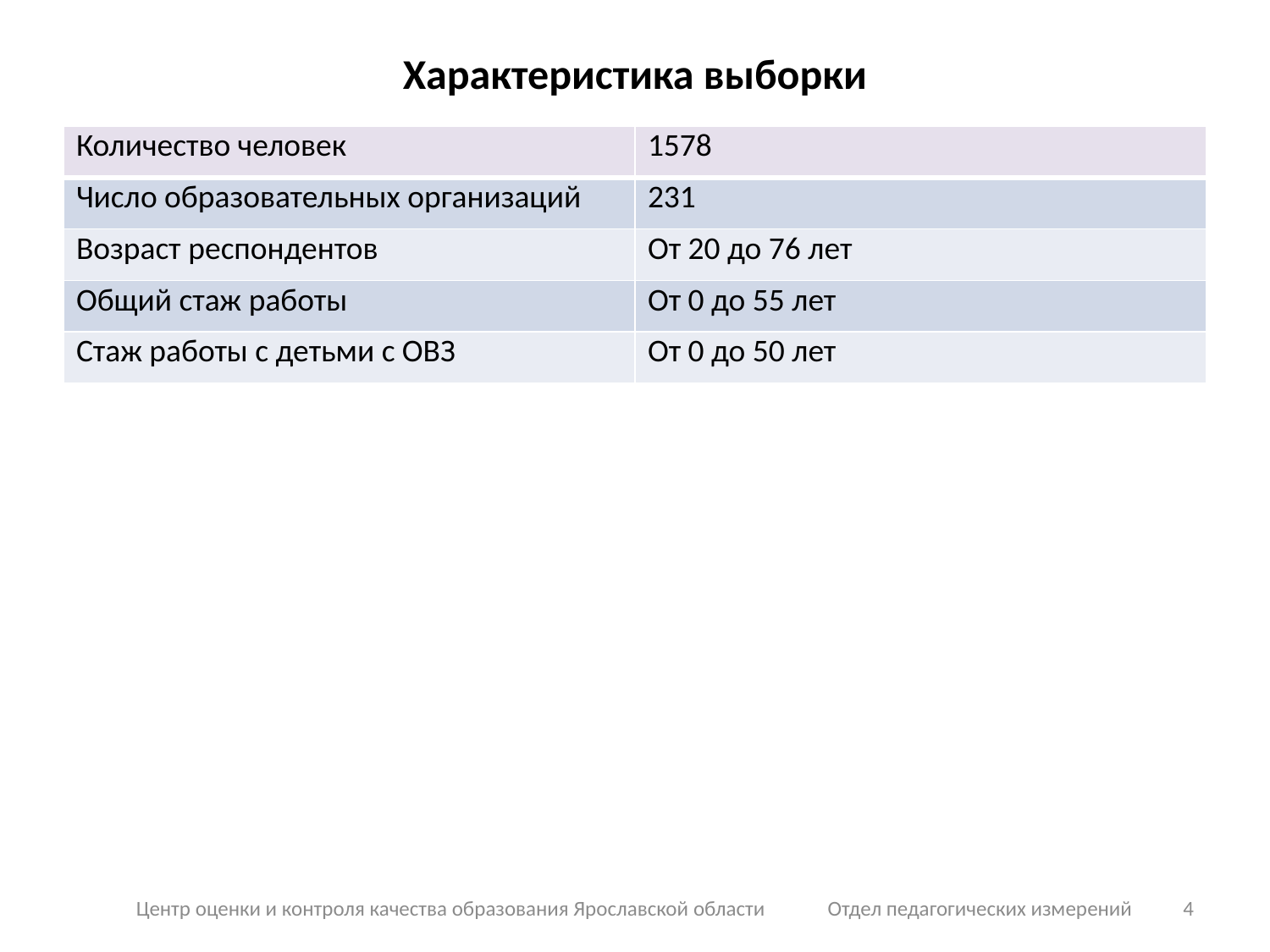

# Характеристика выборки
| Количество человек | 1578 |
| --- | --- |
| Число образовательных организаций | 231 |
| Возраст респондентов | От 20 до 76 лет |
| Общий стаж работы | От 0 до 55 лет |
| Стаж работы с детьми с ОВЗ | От 0 до 50 лет |
Центр оценки и контроля качества образования Ярославской области             Отдел педагогических измерений
4